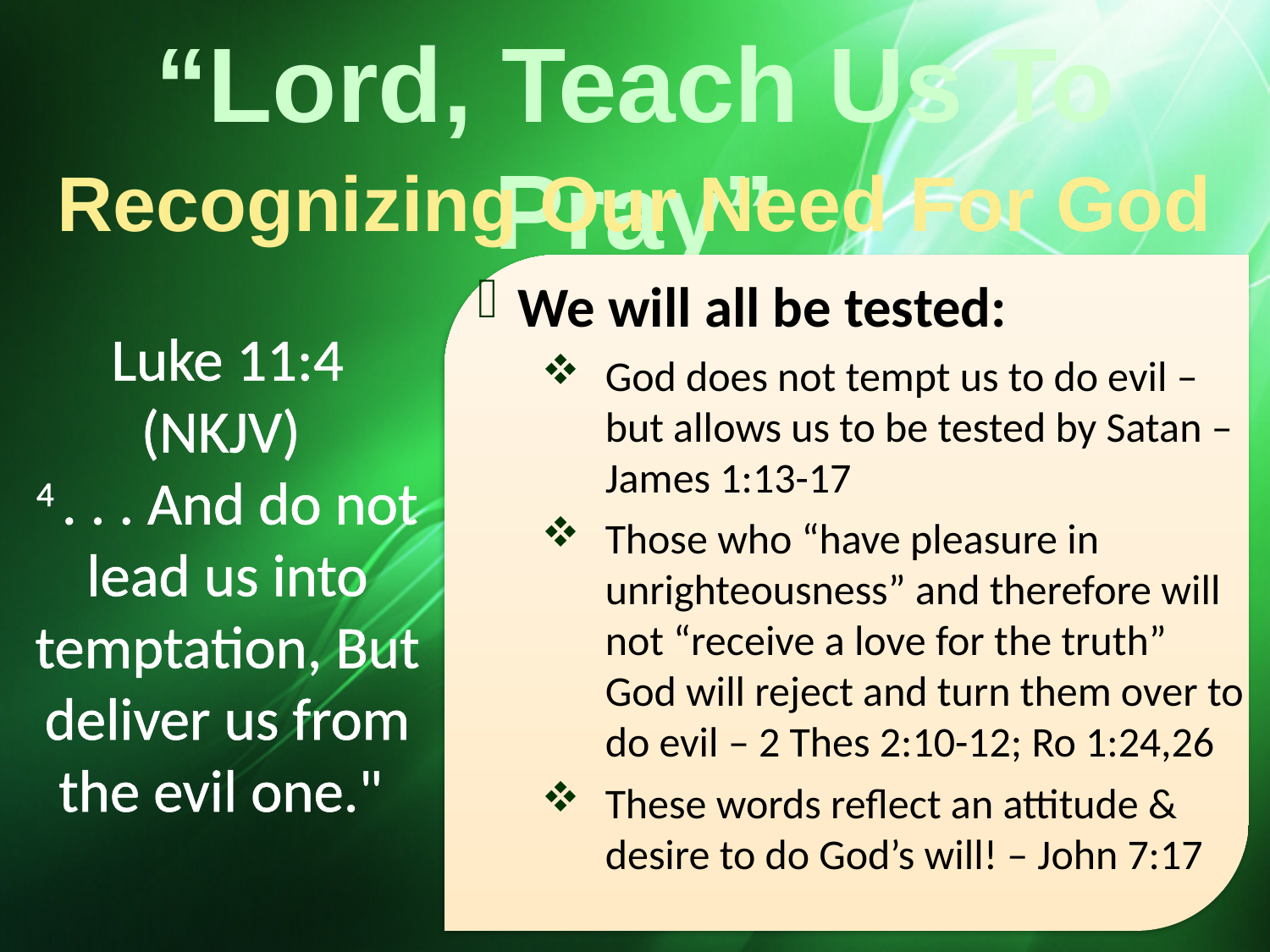

“Lord, Teach Us To Pray”
Recognizing Our Need For God

We will all be tested:
God does not tempt us to do evil – but allows us to be tested by Satan – James 1:13-17
Those who “have pleasure in unrighteousness” and therefore will not “receive a love for the truth” God will reject and turn them over to do evil – 2 Thes 2:10-12; Ro 1:24,26
These words reflect an attitude & desire to do God’s will! – John 7:17
Luke 11:4 (NKJV)
4 . . . And do not lead us into temptation, But deliver us from the evil one."